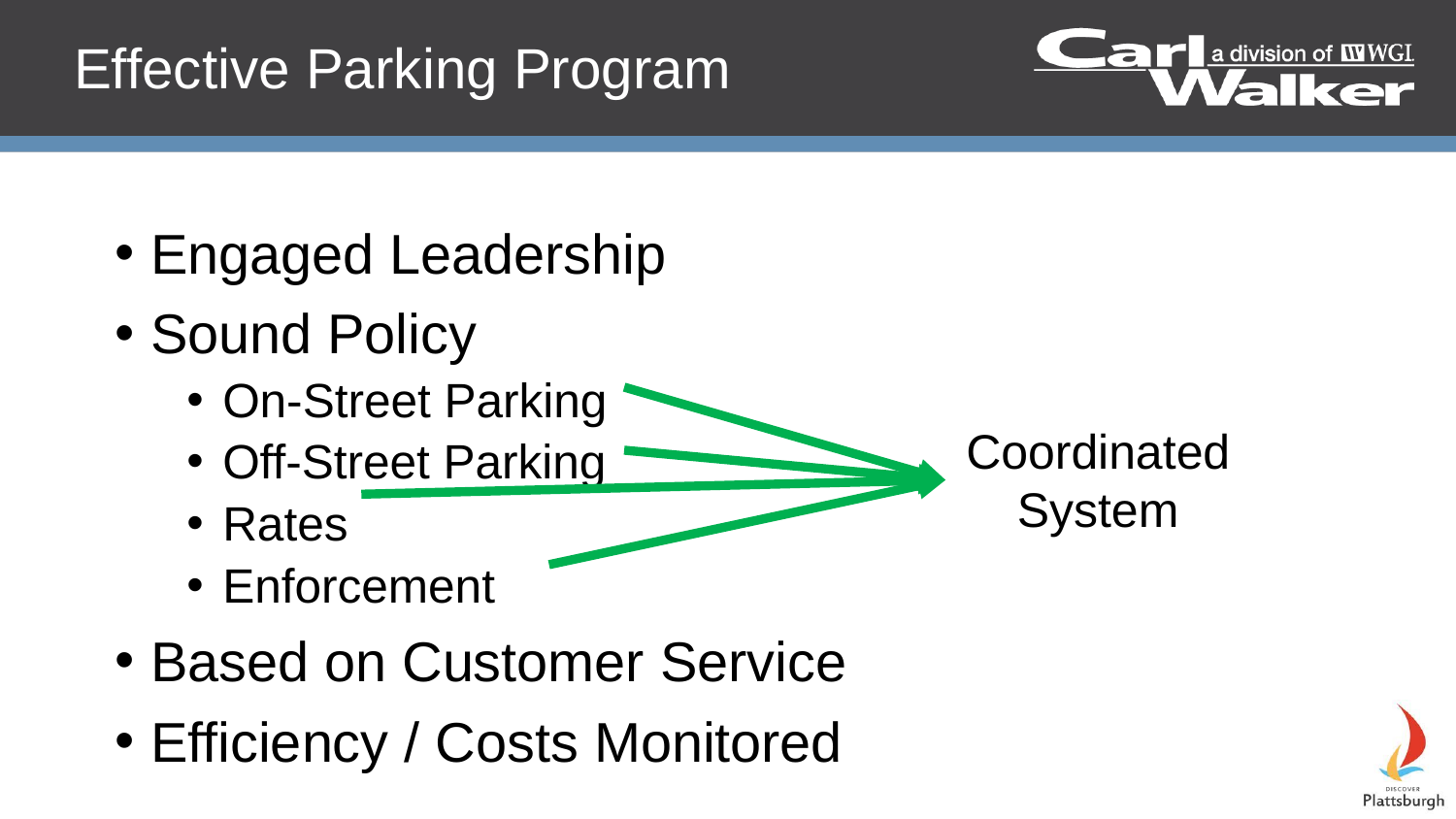

# Effective Parking Program
Engaged Leadership
Sound Policy
On-Street Parking
Off-Street Parking
Rates
Enforcement
Based on Customer Service
Efficiency / Costs Monitored
Coordinated System